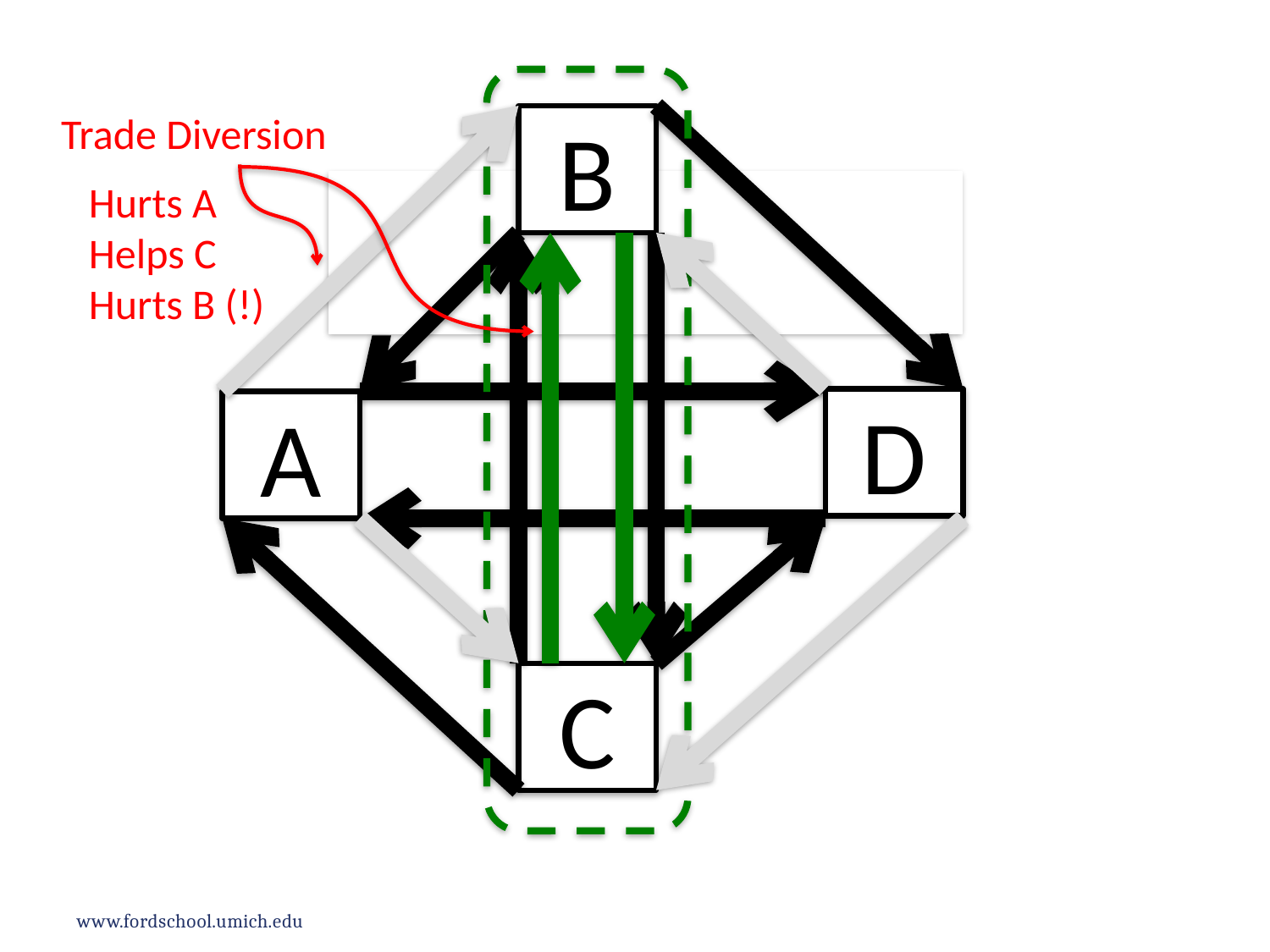

Trade Diversion
B
Hurts A
Helps C
Hurts B (!)

D
A
C